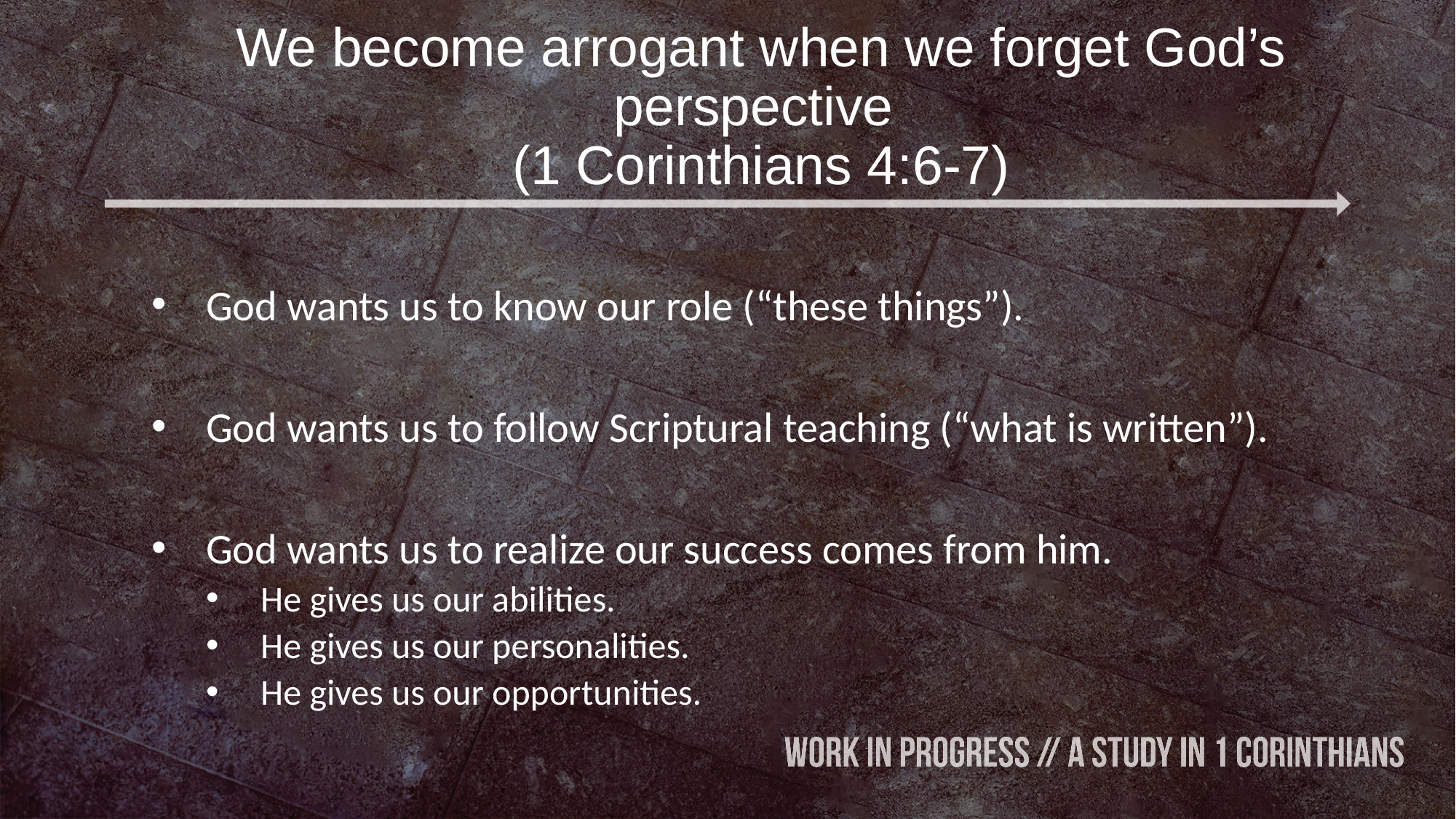

# We become arrogant when we forget God’s perspective (1 Corinthians 4:6-7)

God wants us to know our role (“these things”).

God wants us to follow Scriptural teaching (“what is written”).

God wants us to realize our success comes from him.
He gives us our abilities.
He gives us our personalities.
He gives us our opportunities.